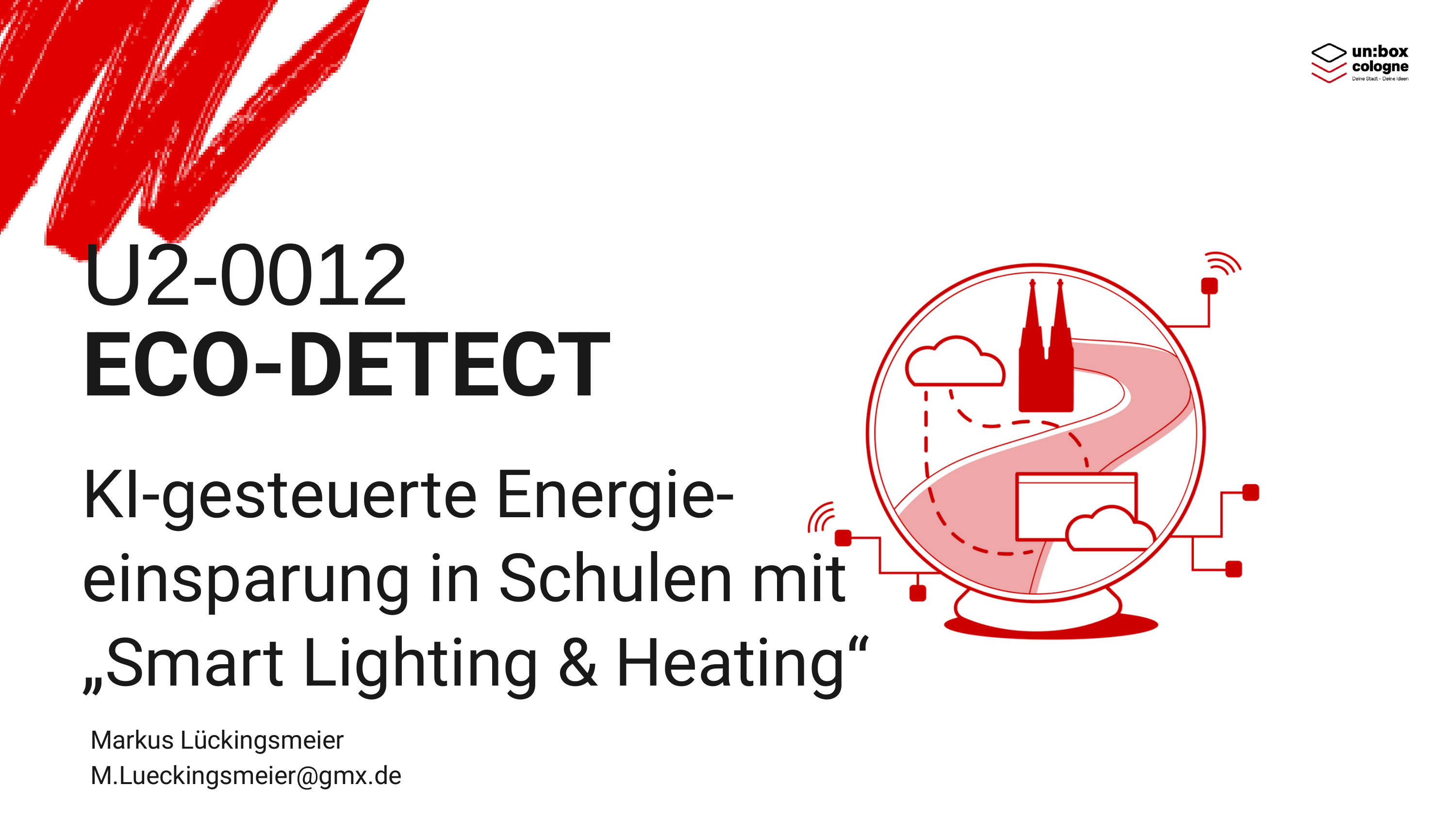

U2-0012
ECO-DETECT
KI-gesteuerte Energie-einsparung in Schulen mit
„Smart Lighting & Heating“
Markus Lückingsmeier
M.Lueckingsmeier@gmx.de